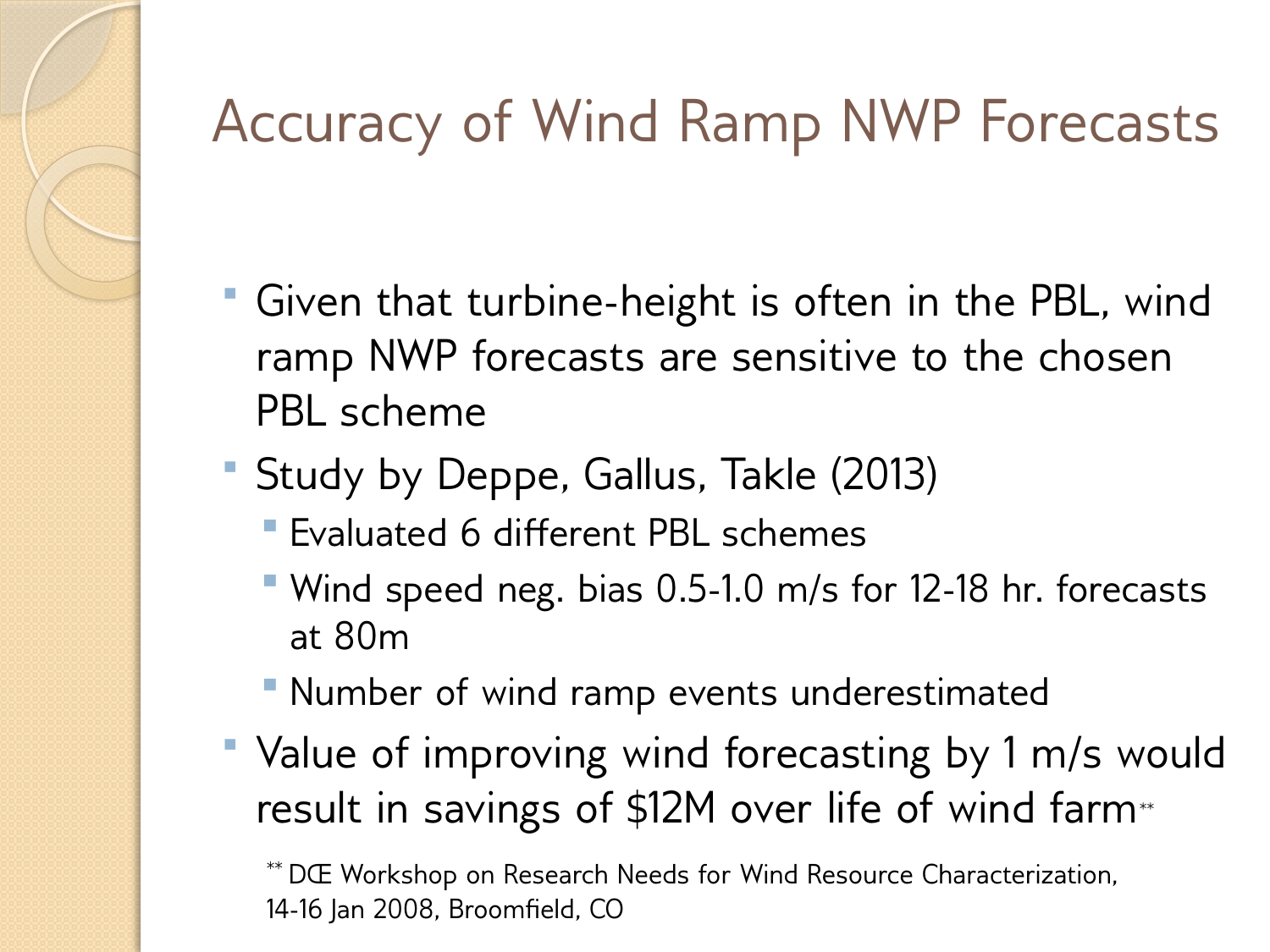

# Accuracy of Wind Ramp NWP Forecasts

Given that turbine-height is often in the PBL, wind ramp NWP forecasts are sensitive to the chosen PBL scheme
Study by Deppe, Gallus, Takle (2013)
Evaluated 6 different PBL schemes
Wind speed neg. bias 0.5-1.0 m/s for 12-18 hr. forecasts at 80m
Number of wind ramp events underestimated
Value of improving wind forecasting by 1 m/s would result in savings of $12M over life of wind farm**

** DOE Workshop on Research Needs for Wind Resource Characterization, 14-16 Jan 2008, Broomfield, CO